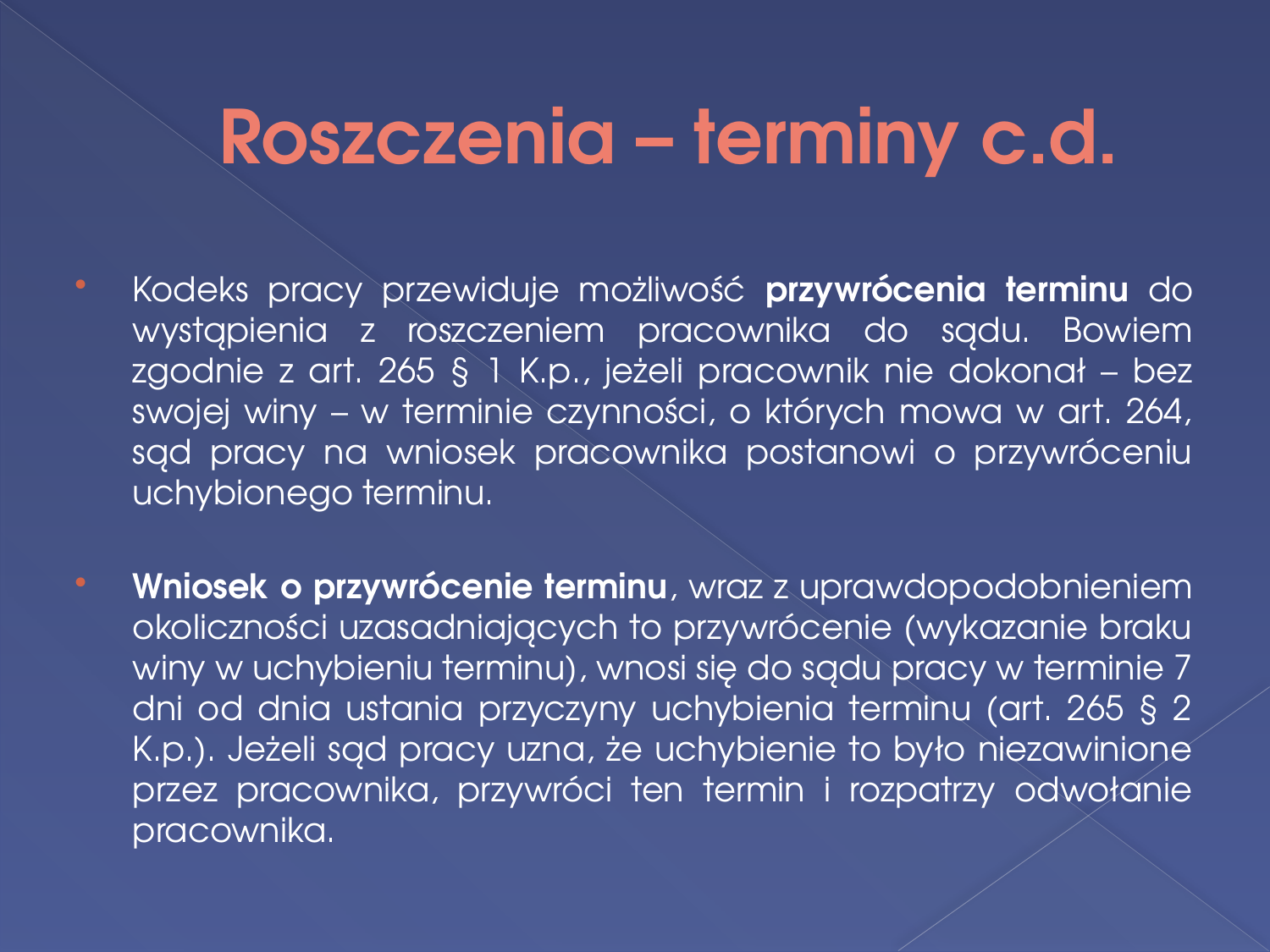

# Roszczenia – terminy c.d.
Kodeks pracy przewiduje możliwość przywrócenia terminu do wystąpienia z roszczeniem pracownika do sądu. Bowiem zgodnie z art. 265 § 1 K.p., jeżeli pracownik nie dokonał – bez swojej winy – w terminie czynności, o których mowa w art. 264, sąd pracy na wniosek pracownika postanowi o przywróceniu uchybionego terminu.

Wniosek o przywrócenie terminu, wraz z uprawdopodobnieniem okoliczności uzasadniających to przywrócenie (wykazanie braku winy w uchybieniu terminu), wnosi się do sądu pracy w terminie 7 dni od dnia ustania przyczyny uchybienia terminu (art. 265 § 2 K.p.). Jeżeli sąd pracy uzna, że uchybienie to było niezawinione przez pracownika, przywróci ten termin i rozpatrzy odwołanie pracownika.